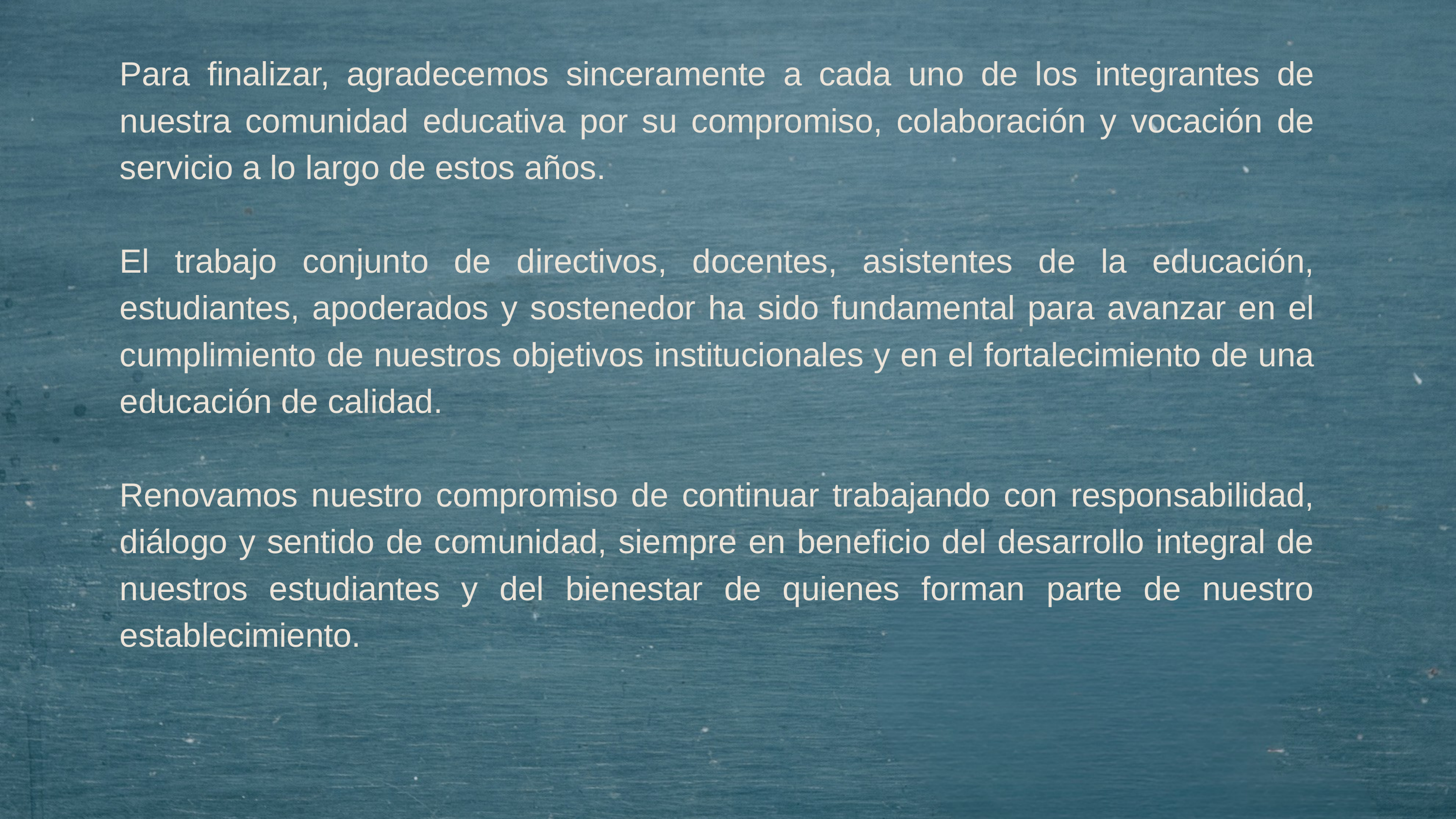

Para finalizar, agradecemos sinceramente a cada uno de los integrantes de nuestra comunidad educativa por su compromiso, colaboración y vocación de servicio a lo largo de estos años.

El trabajo conjunto de directivos, docentes, asistentes de la educación, estudiantes, apoderados y sostenedor ha sido fundamental para avanzar en el cumplimiento de nuestros objetivos institucionales y en el fortalecimiento de una educación de calidad.

Renovamos nuestro compromiso de continuar trabajando con responsabilidad, diálogo y sentido de comunidad, siempre en beneficio del desarrollo integral de nuestros estudiantes y del bienestar de quienes forman parte de nuestro establecimiento.